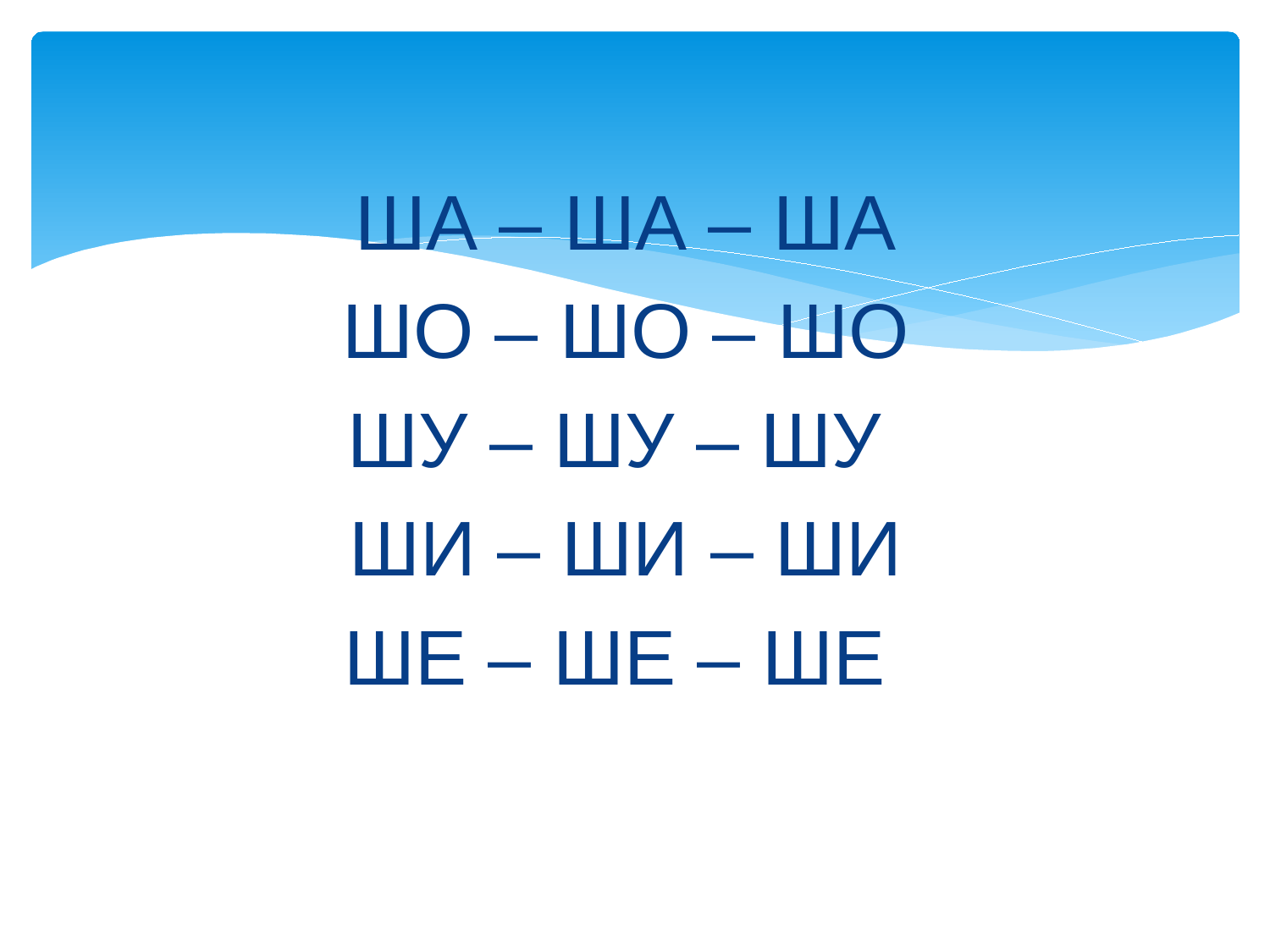

ША – ША – ША
ШО – ШО – ШО
ШУ – ШУ – ШУ
ШИ – ШИ – ШИ
ШЕ – ШЕ – ШЕ